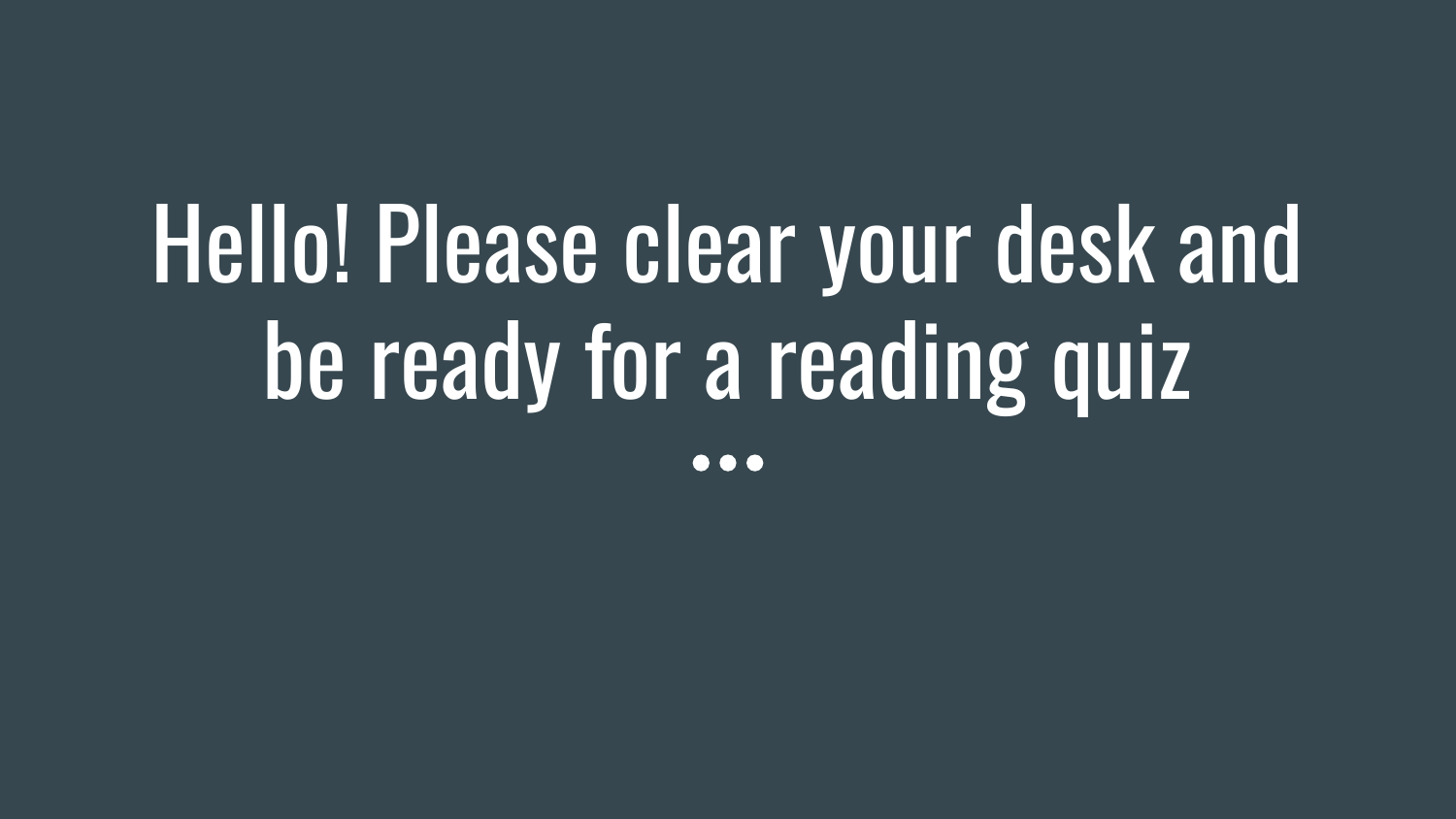

# Hello! Please clear your desk and be ready for a reading quiz